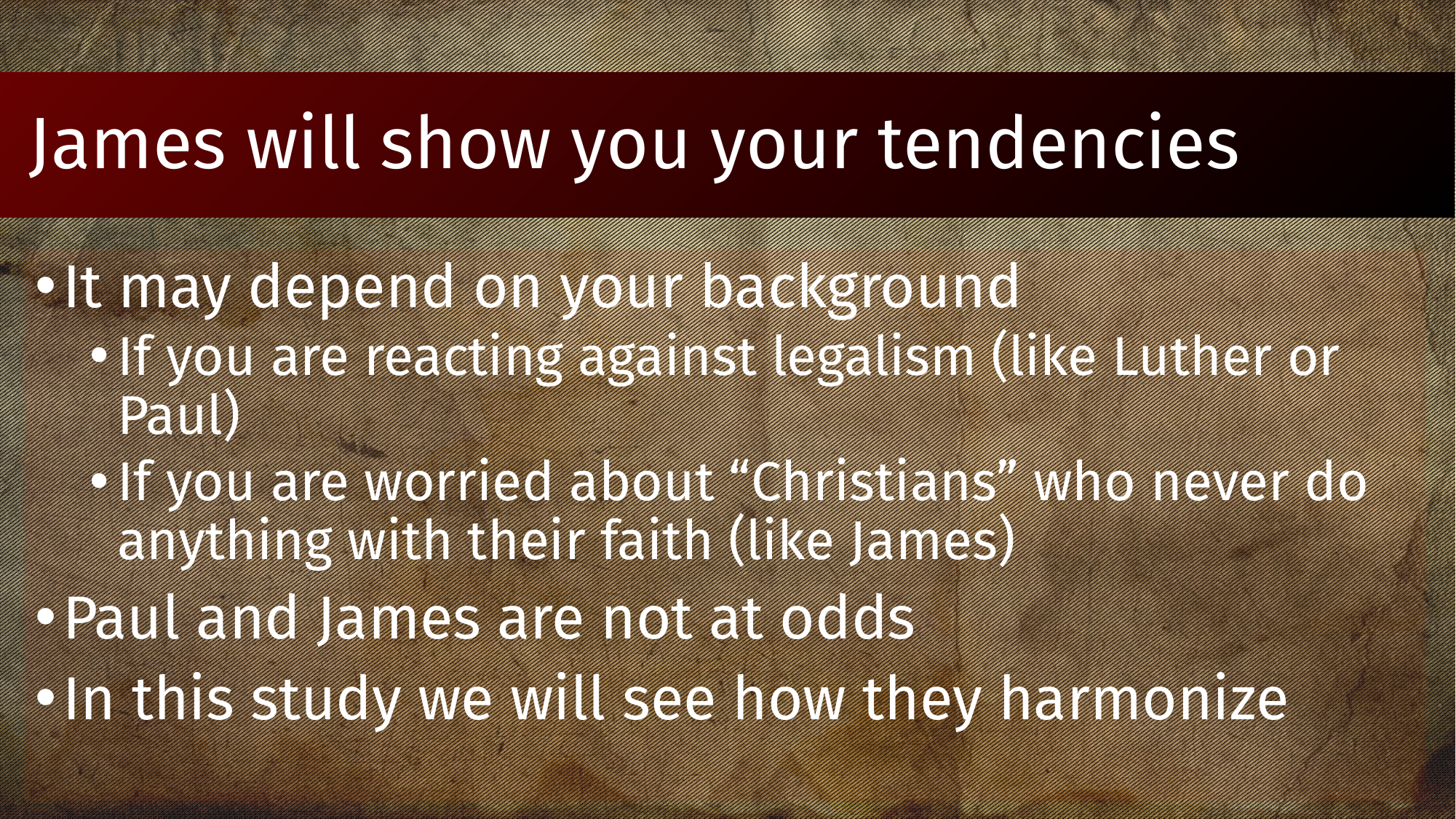

# James will show you your tendencies
It may depend on your background
If you are reacting against legalism (like Luther or Paul)
If you are worried about “Christians” who never do anything with their faith (like James)
Paul and James are not at odds
In this study we will see how they harmonize